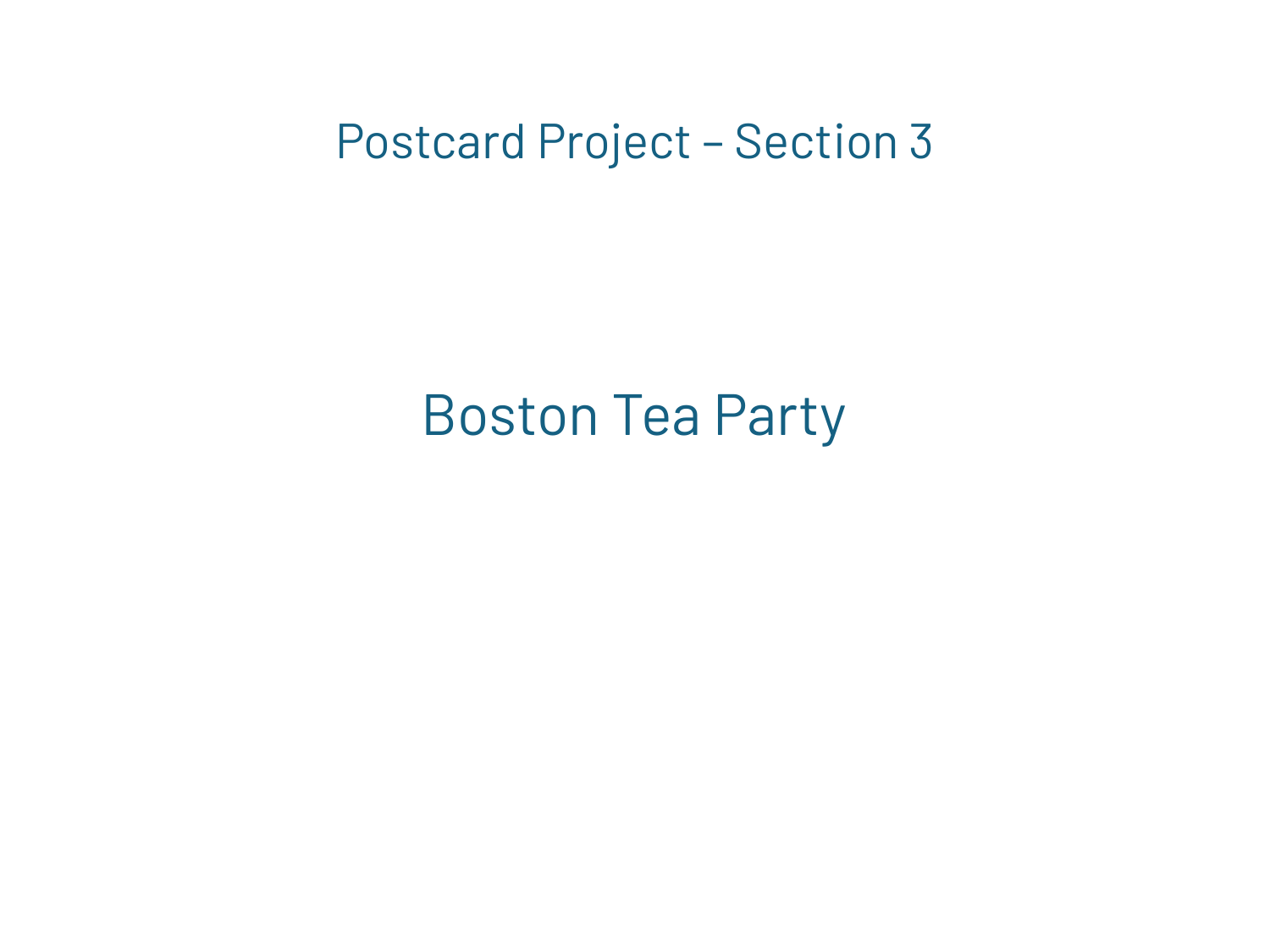

Postcard Project – Section 3

Boston Tea Party